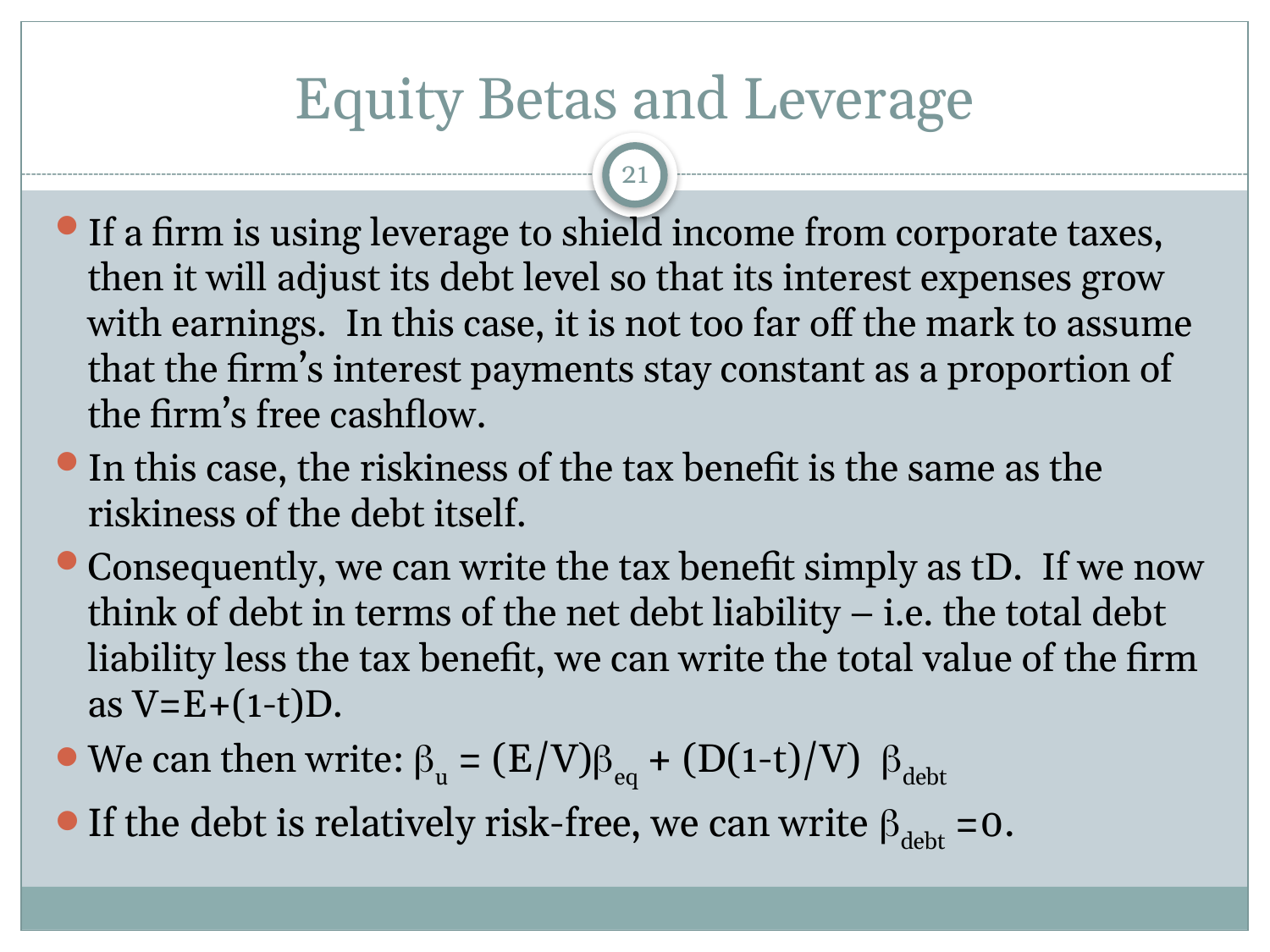

# Equity Betas and Leverage
21
If a firm is using leverage to shield income from corporate taxes, then it will adjust its debt level so that its interest expenses grow with earnings.  In this case, it is not too far off the mark to assume that the firm’s interest payments stay constant as a proportion of the firm’s free cashflow.
In this case, the riskiness of the tax benefit is the same as the riskiness of the debt itself.
Consequently, we can write the tax benefit simply as tD.  If we now think of debt in terms of the net debt liability – i.e. the total debt liability less the tax benefit, we can write the total value of the firm as V=E+(1-t)D.
We can then write: βu = (E/V)βeq + (D(1-t)/V) βdebt
If the debt is relatively risk-free, we can write βdebt =0.